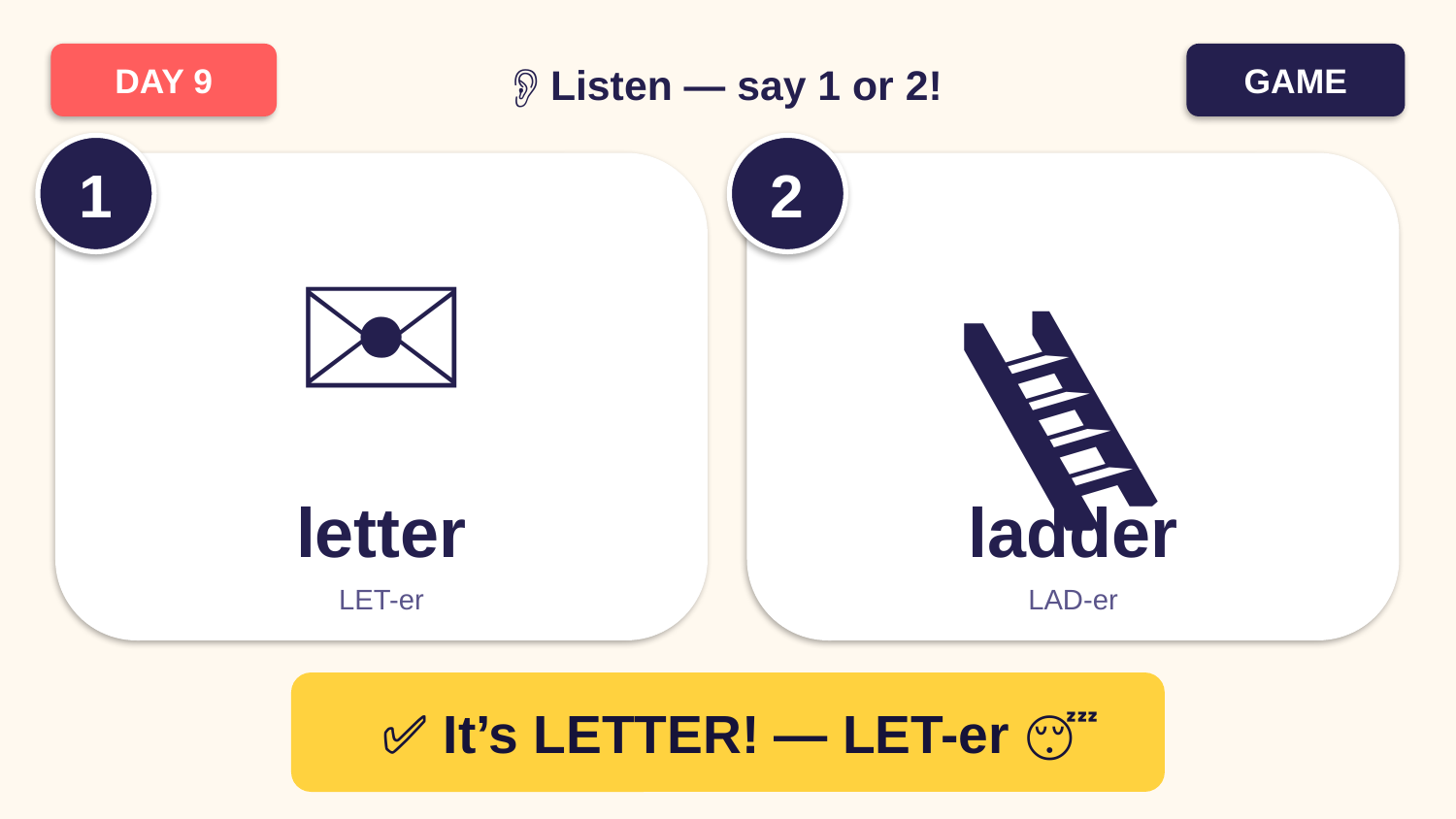

DAY 9
GAME
👂 Listen — say 1 or 2!
1
2

✉️
🪜
letter
ladder
LET-er
LAD-er
✅ It’s LETTER! — LET-er 😴